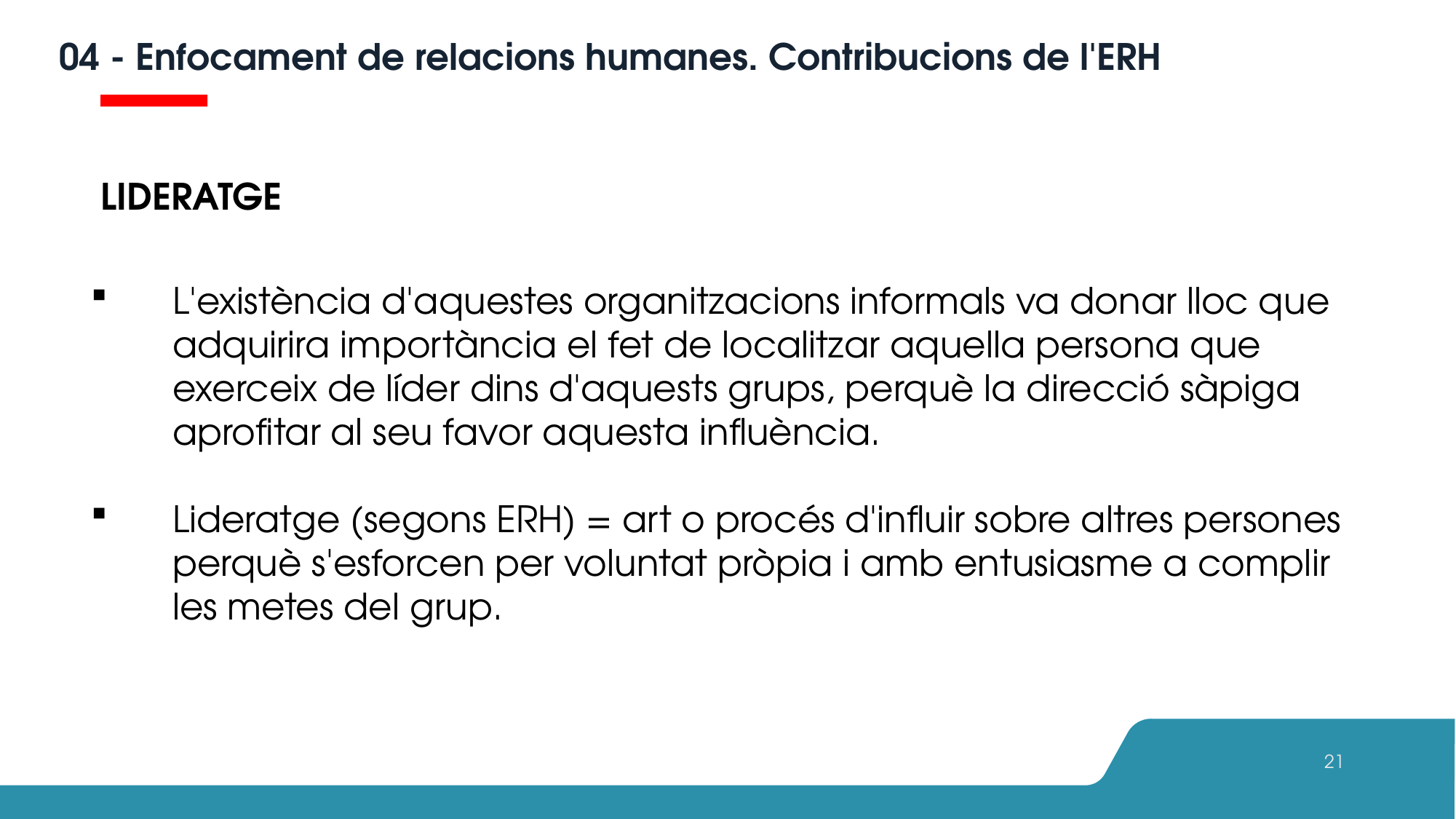

# 04 - Enfocament de relacions humanes. Contribucions de l'ERH
LIDERATGE
L'existència d'aquestes organitzacions informals va donar lloc que adquirira importància el fet de localitzar aquella persona que exerceix de líder dins d'aquests grups, perquè la direcció sàpiga aprofitar al seu favor aquesta influència.

Lideratge (segons ERH) = art o procés d'influir sobre altres persones perquè s'esforcen per voluntat pròpia i amb entusiasme a complir les metes del grup.
21